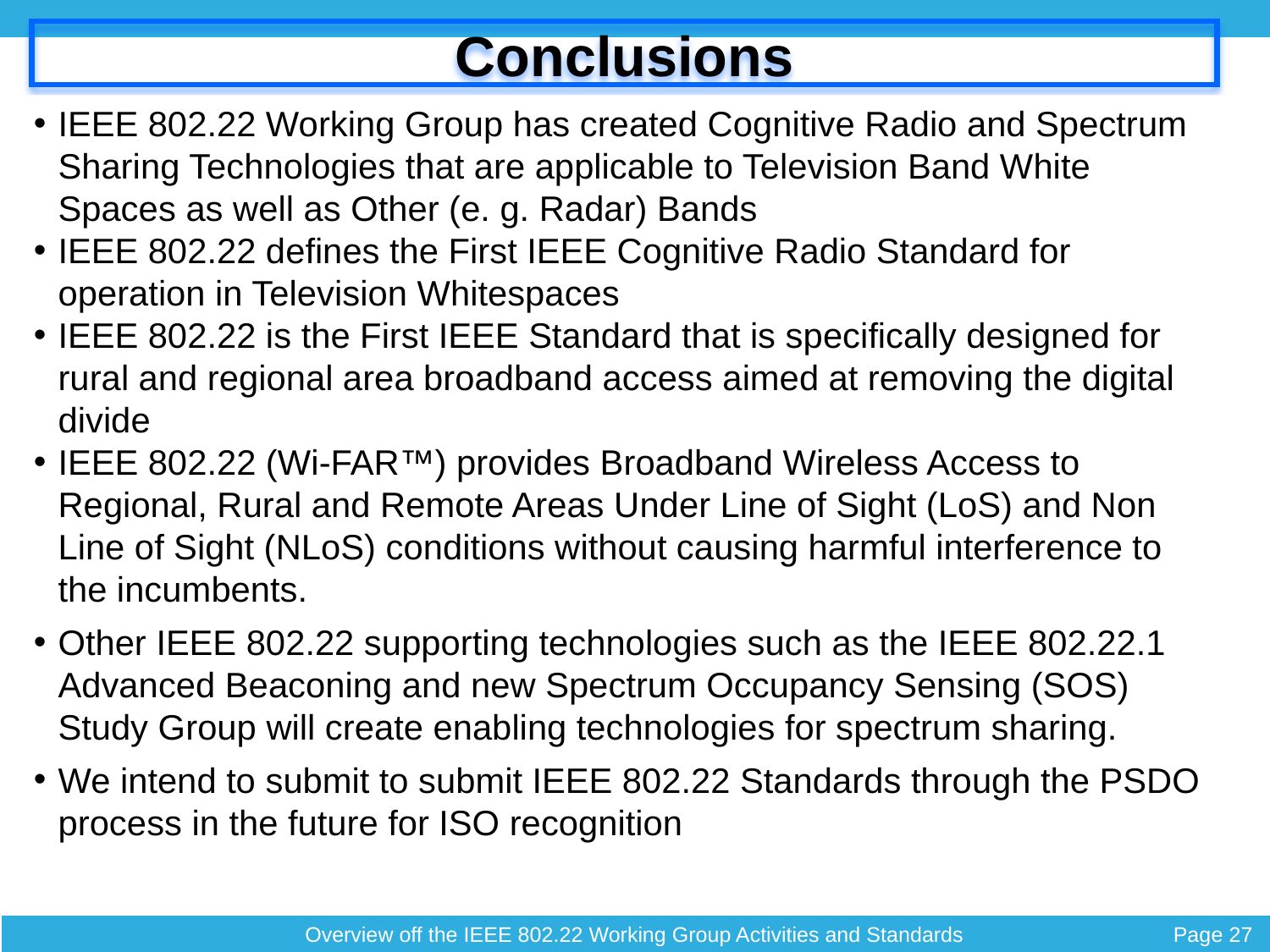

Conclusions
IEEE 802.22 Working Group has created Cognitive Radio and Spectrum Sharing Technologies that are applicable to Television Band White Spaces as well as Other (e. g. Radar) Bands
IEEE 802.22 defines the First IEEE Cognitive Radio Standard for operation in Television Whitespaces
IEEE 802.22 is the First IEEE Standard that is specifically designed for rural and regional area broadband access aimed at removing the digital divide
IEEE 802.22 (Wi-FAR™) provides Broadband Wireless Access to Regional, Rural and Remote Areas Under Line of Sight (LoS) and Non Line of Sight (NLoS) conditions without causing harmful interference to the incumbents.
Other IEEE 802.22 supporting technologies such as the IEEE 802.22.1 Advanced Beaconing and new Spectrum Occupancy Sensing (SOS) Study Group will create enabling technologies for spectrum sharing.
We intend to submit to submit IEEE 802.22 Standards through the PSDO process in the future for ISO recognition